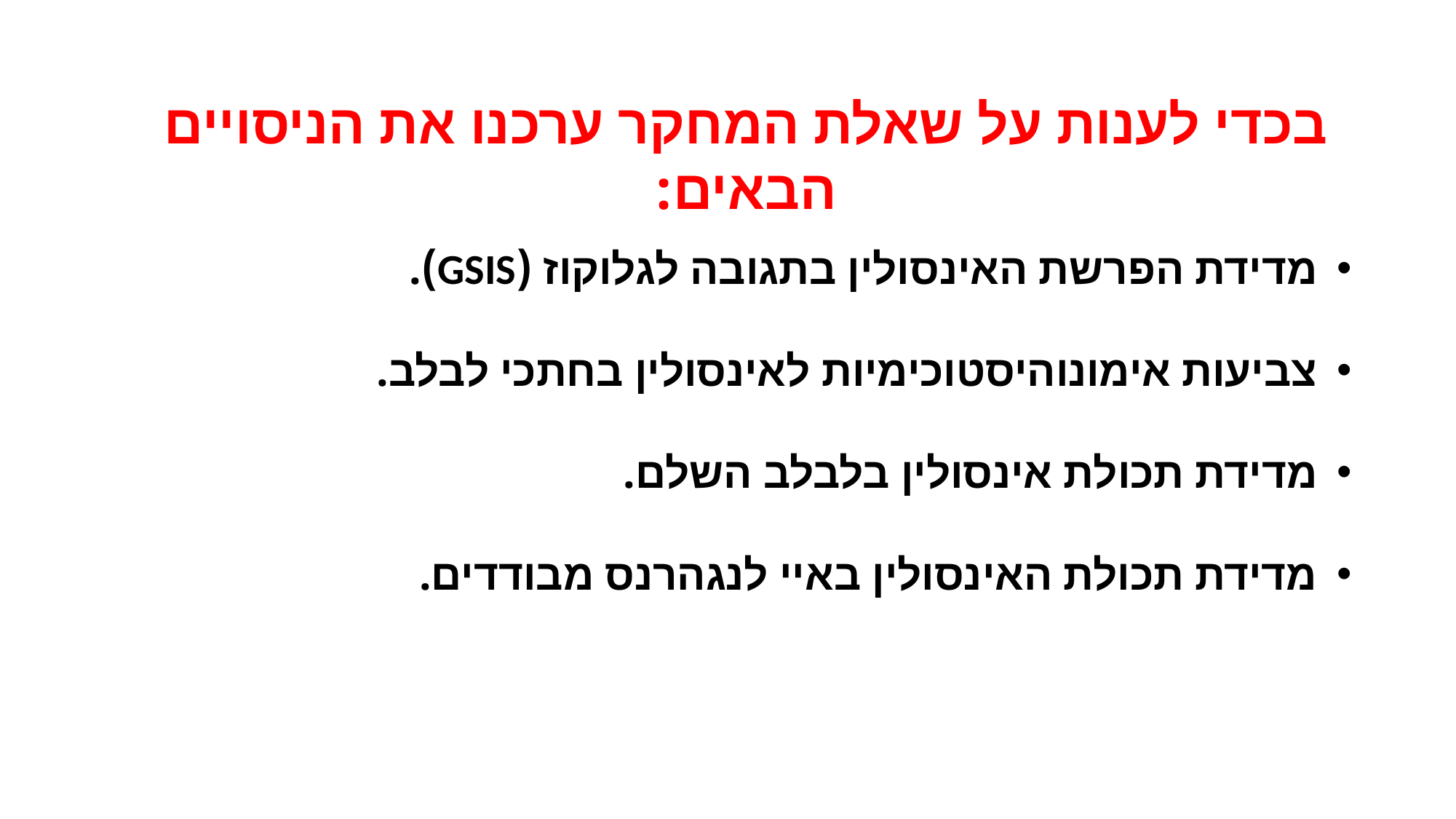

בכדי לענות על שאלת המחקר ערכנו את הניסויים הבאים:
מדידת הפרשת האינסולין בתגובה לגלוקוז (GSIS).

צביעות אימונוהיסטוכימיות לאינסולין בחתכי לבלב.

מדידת תכולת אינסולין בלבלב השלם.

מדידת תכולת האינסולין באיי לנגהרנס מבודדים.